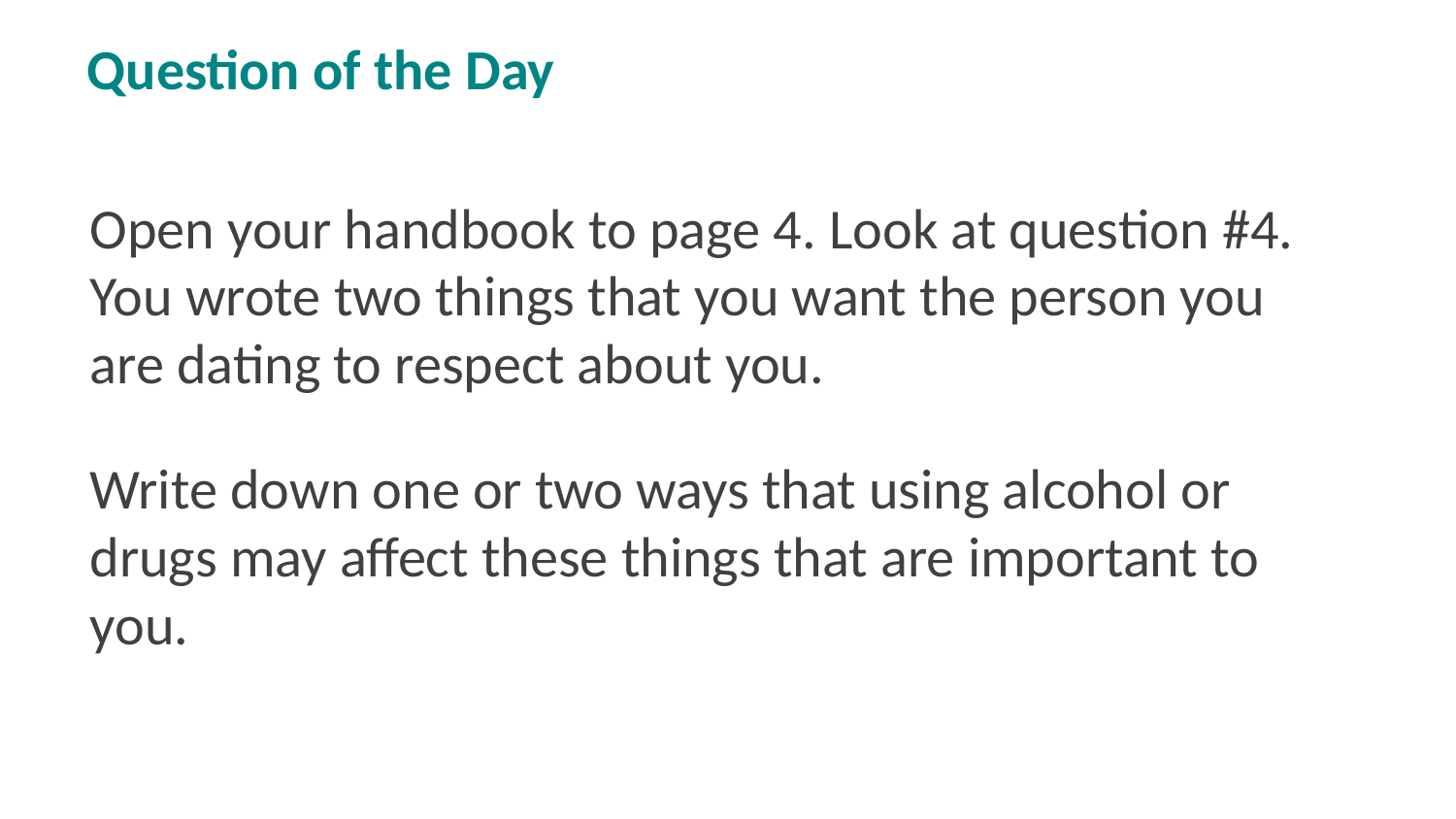

# Question of the Day
Open your handbook to page 4. Look at question #4. You wrote two things that you want the person you are dating to respect about you.

Write down one or two ways that using alcohol or drugs may affect these things that are important to you.